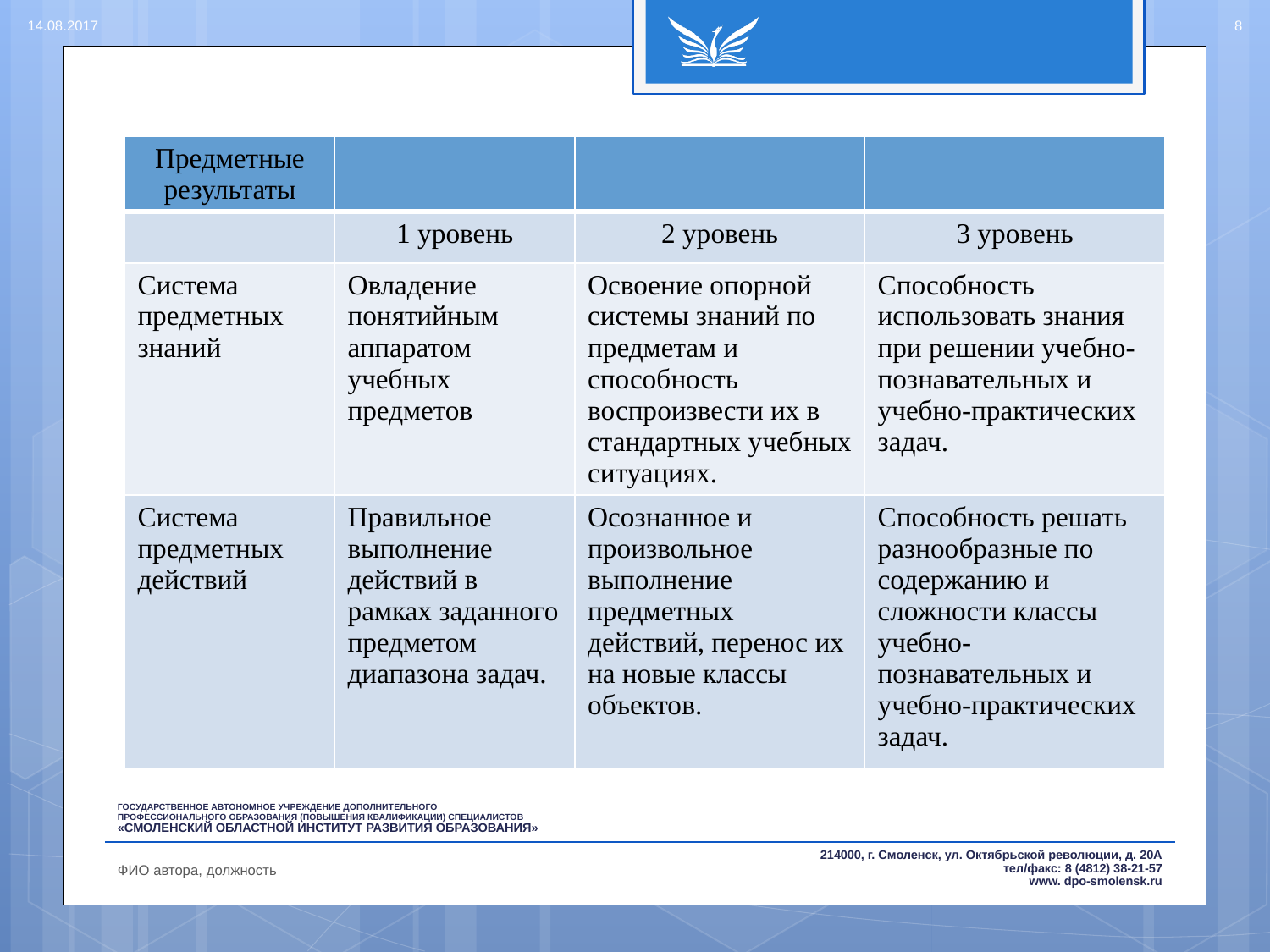

14.08.2017
8
#
| Предметные результаты |  |  |  |
| --- | --- | --- | --- |
|  | 1 уровень | 2 уровень | 3 уровень |
| Система предметных знаний | Овладение понятийным аппаратом учебных предметов | Освоение опорной системы знаний по предметам и способность воспроизвести их в стандартных учебных ситуациях. | Способность использовать знания при решении учебно-познавательных и учебно-практических задач. |
| Система предметных действий | Правильное выполнение действий в рамках заданного предметом диапазона задач. | Осознанное и произвольное выполнение предметных действий, перенос их на новые классы объектов. | Способность решать разнообразные по содержанию и сложности классы учебно-познавательных и учебно-практических задач. |
ФИО автора, должность